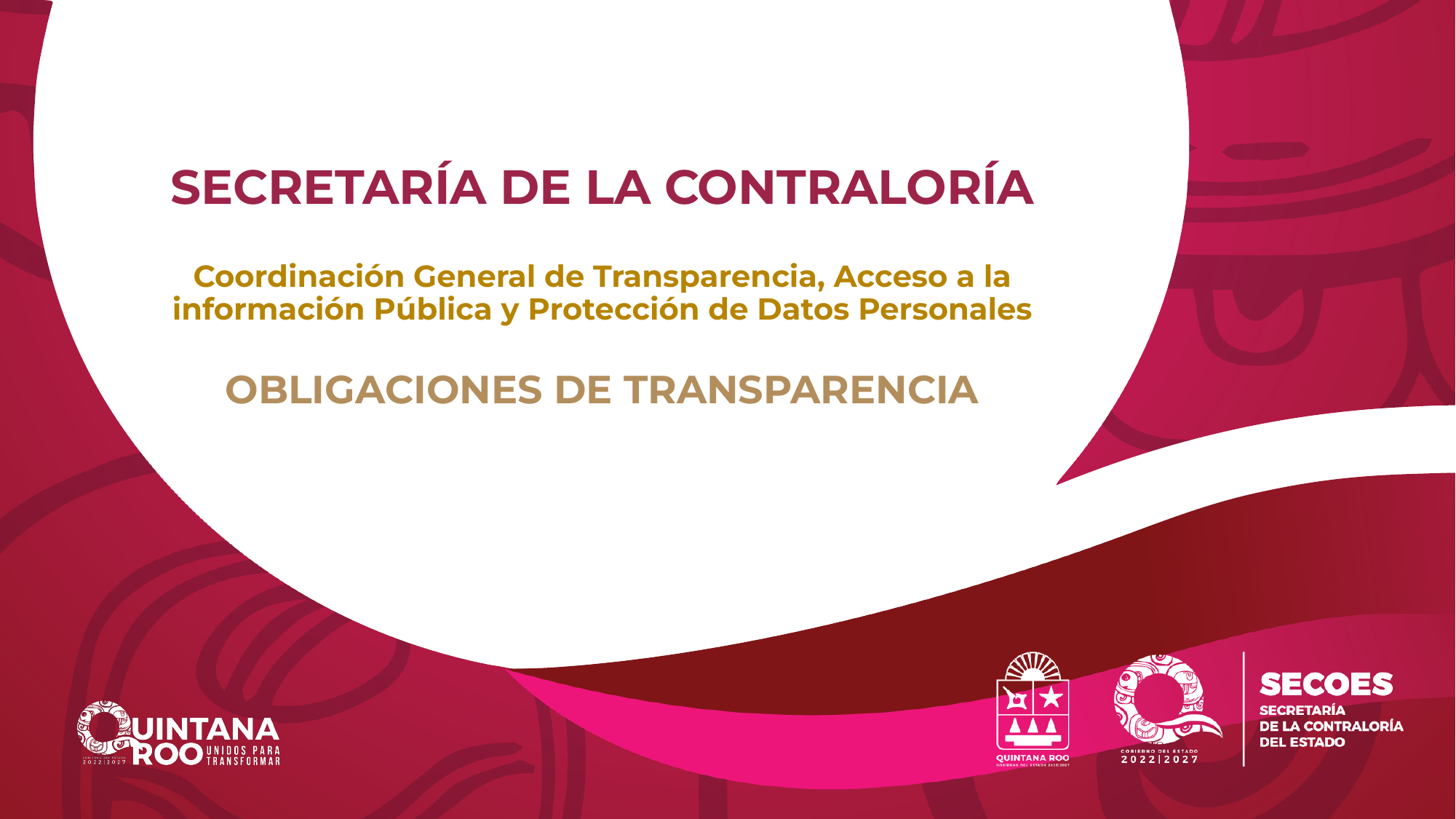

# SECRETARÍA DE LA CONTRALORÍA
Coordinación General de Transparencia, Acceso a la información Pública y Protección de Datos Personales
OBLIGACIONES DE TRANSPARENCIA